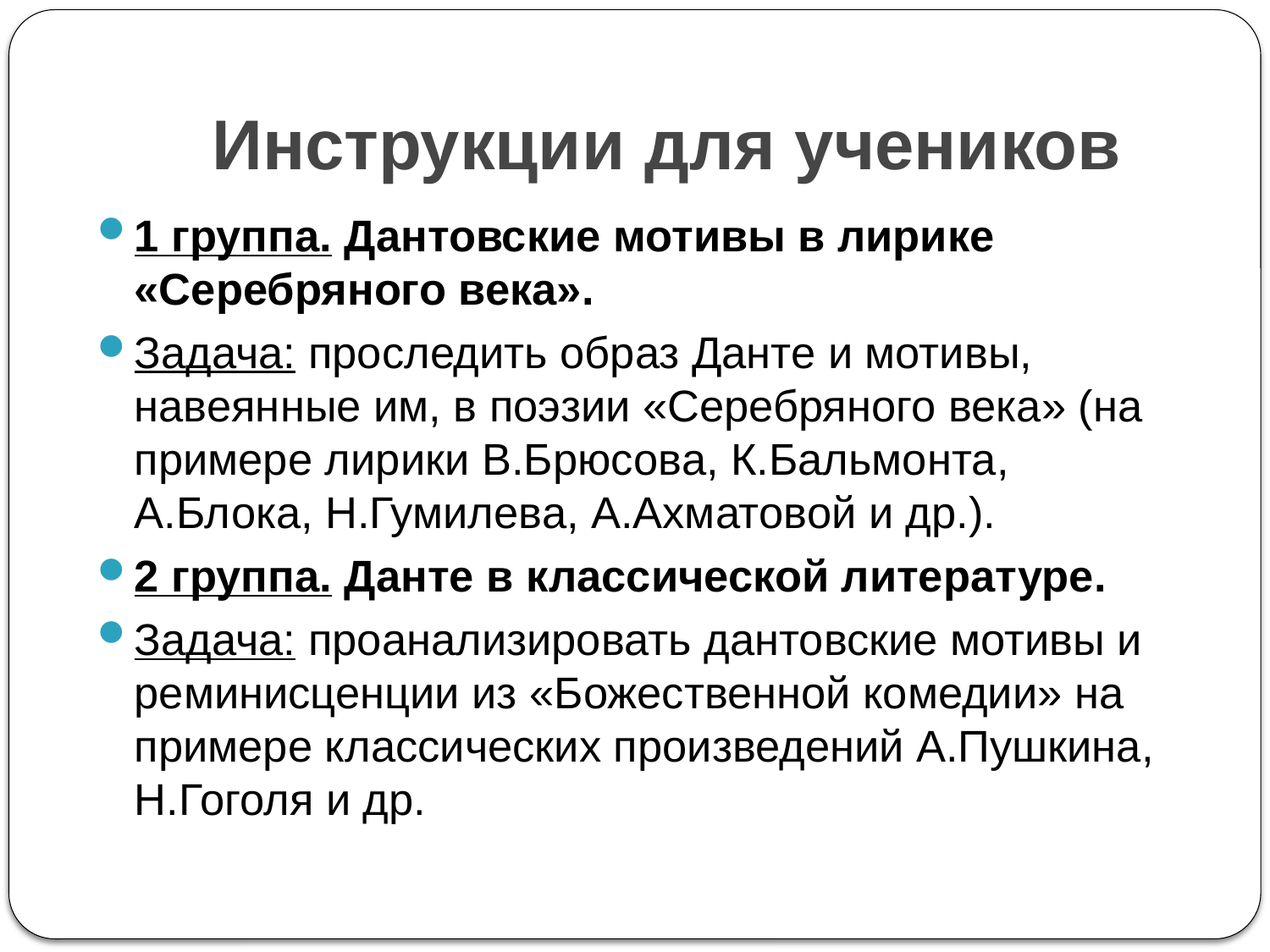

# Инструкции для учеников
1 группа. Дантовские мотивы в лирике «Серебряного века».
Задача: проследить образ Данте и мотивы, навеянные им, в поэзии «Серебряного века» (на примере лирики В.Брюсова, К.Бальмонта, А.Блока, Н.Гумилева, А.Ахматовой и др.).
2 группа. Данте в классической литературе.
Задача: проанализировать дантовские мотивы и реминисценции из «Божественной комедии» на примере классических произведений А.Пушкина, Н.Гоголя и др.